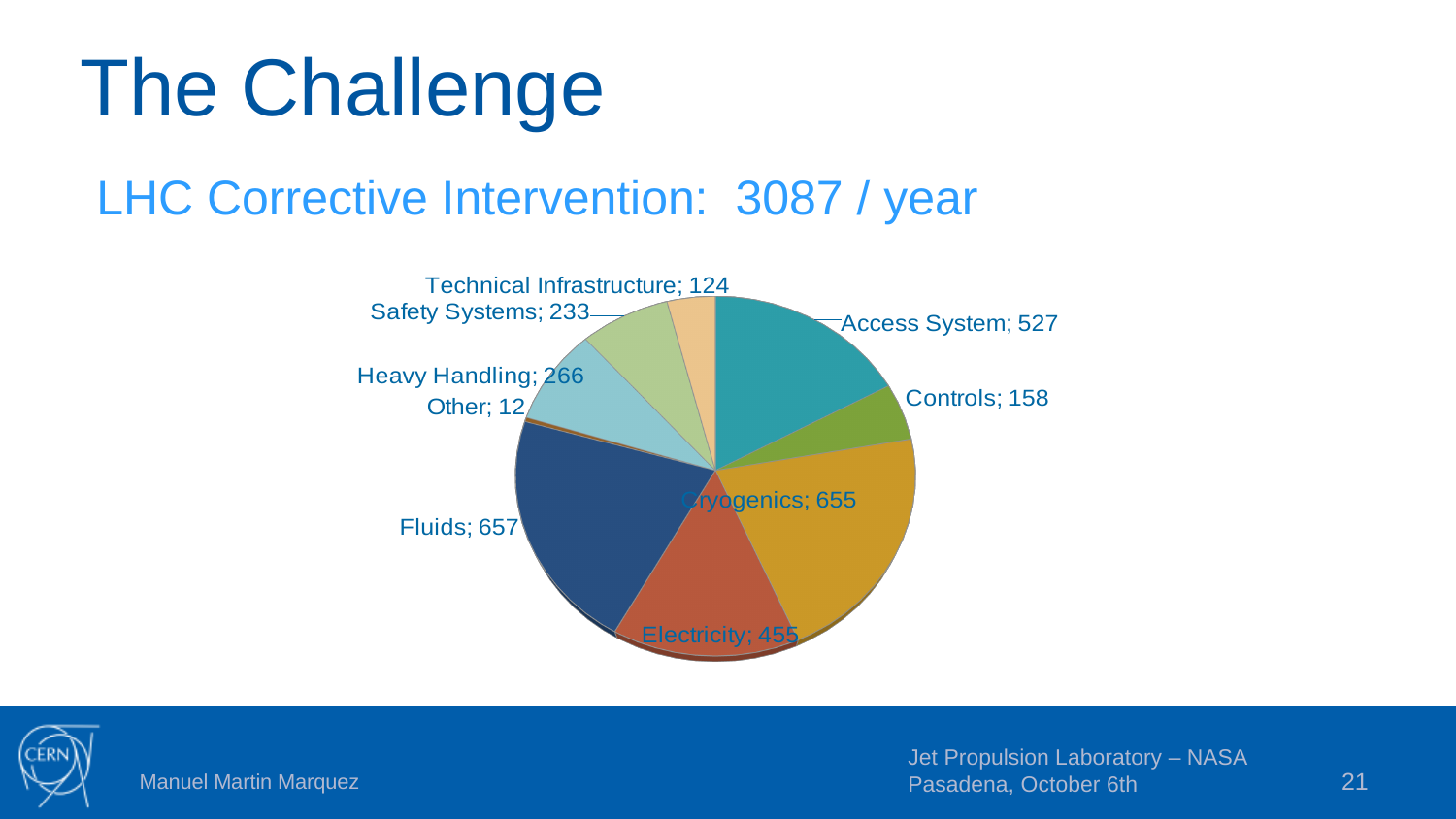

# The Challenge
LHC Corrective Intervention:  3087 / year

[unsupported chart]

Jet Propulsion Laboratory – NASA
Pasadena, October 6th
21
Manuel Martin Marquez